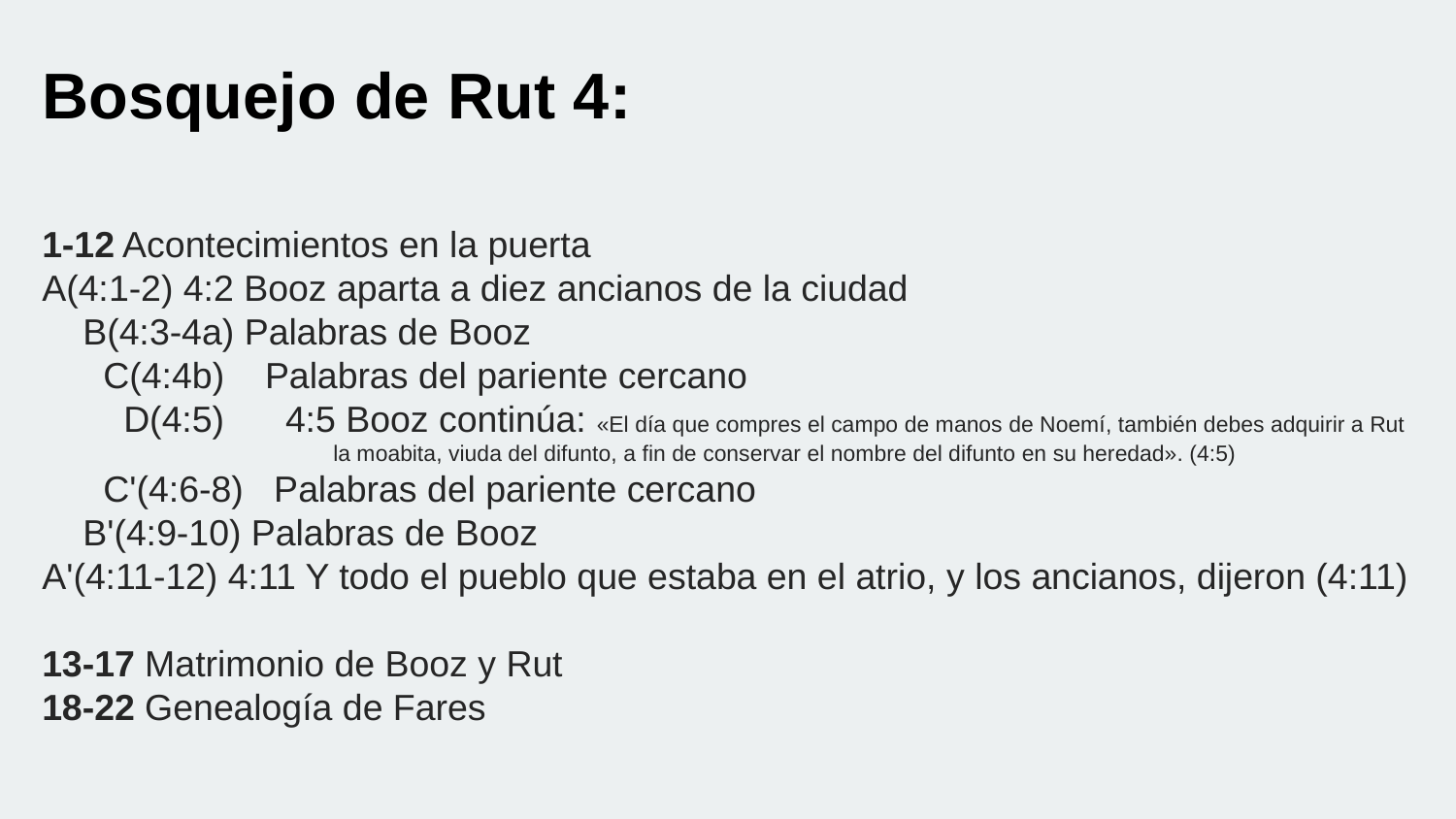

Bosquejo de Rut 4:

1-12 Acontecimientos en la puerta
A(4:1-2) 4:2 Booz aparta a diez ancianos de la ciudad
    B(4:3-4a) Palabras de Booz
      C(4:4b)    Palabras del pariente cercano
        D(4:5)      4:5 Booz continúa: «El día que compres el campo de manos de Noemí, también debes adquirir a Rut 		la moabita, viuda del difunto, a fin de conservar el nombre del difunto en su heredad». (4:5)
      C'(4:6-8)   Palabras del pariente cercano
    B'(4:9-10) Palabras de Booz
A'(4:11-12) 4:11 Y todo el pueblo que estaba en el atrio, y los ancianos, dijeron (4:11)

13-17 Matrimonio de Booz y Rut
18-22 Genealogía de Fares